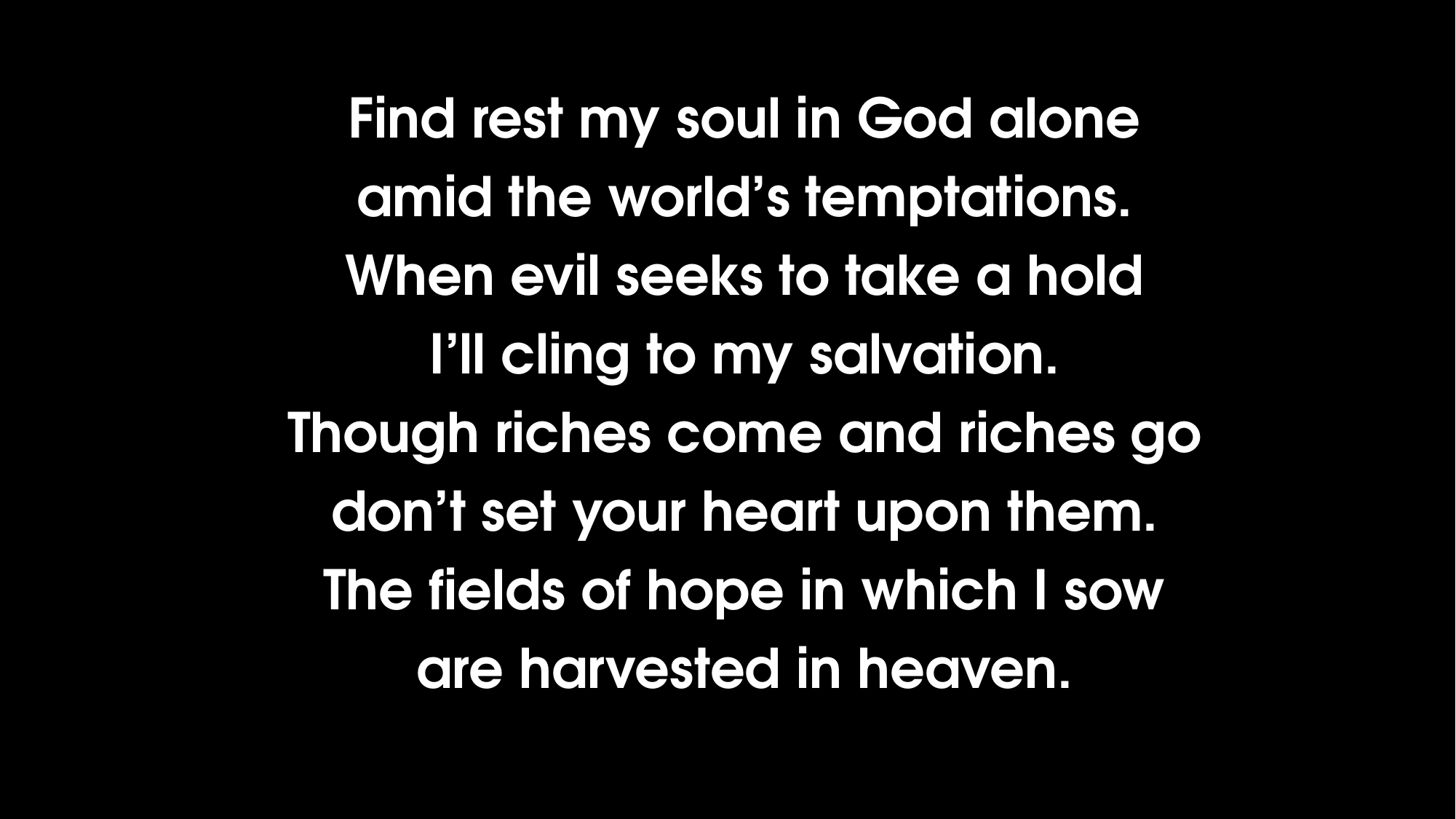

# Find rest my soul in God alone amid the world’s temptations. When evil seeks to take a hold I’ll cling to my salvation. Though riches come and riches go don’t set your heart upon them. The fields of hope in which I sow are harvested in heaven.